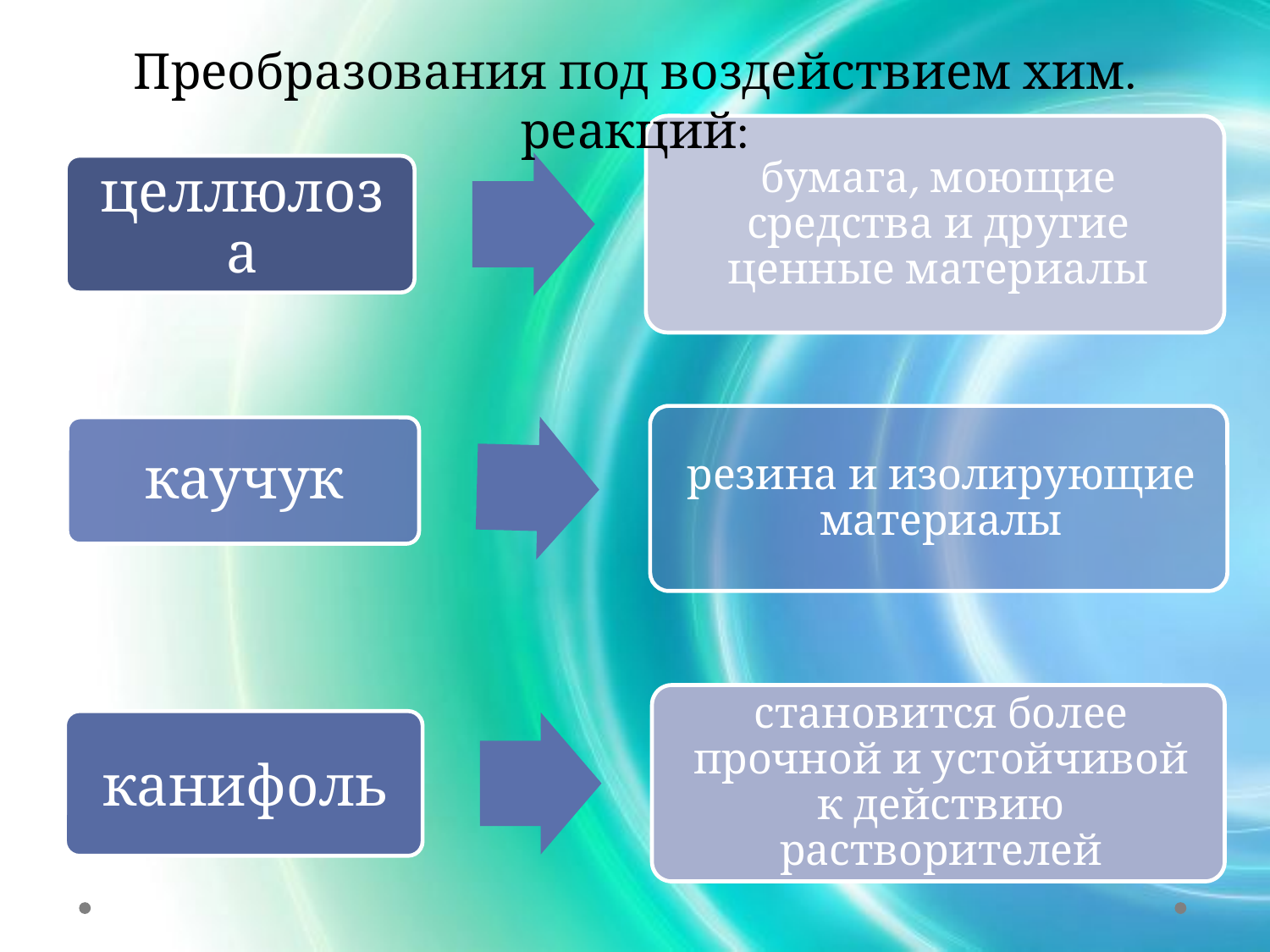

Преобразования под воздействием хим. реакций:
целлюлоза

бумага, моющие средства и другие ценные материалы
каучук

резина и изолирующие материалы
канифоль

становится более прочной и устойчивой к действию растворителей